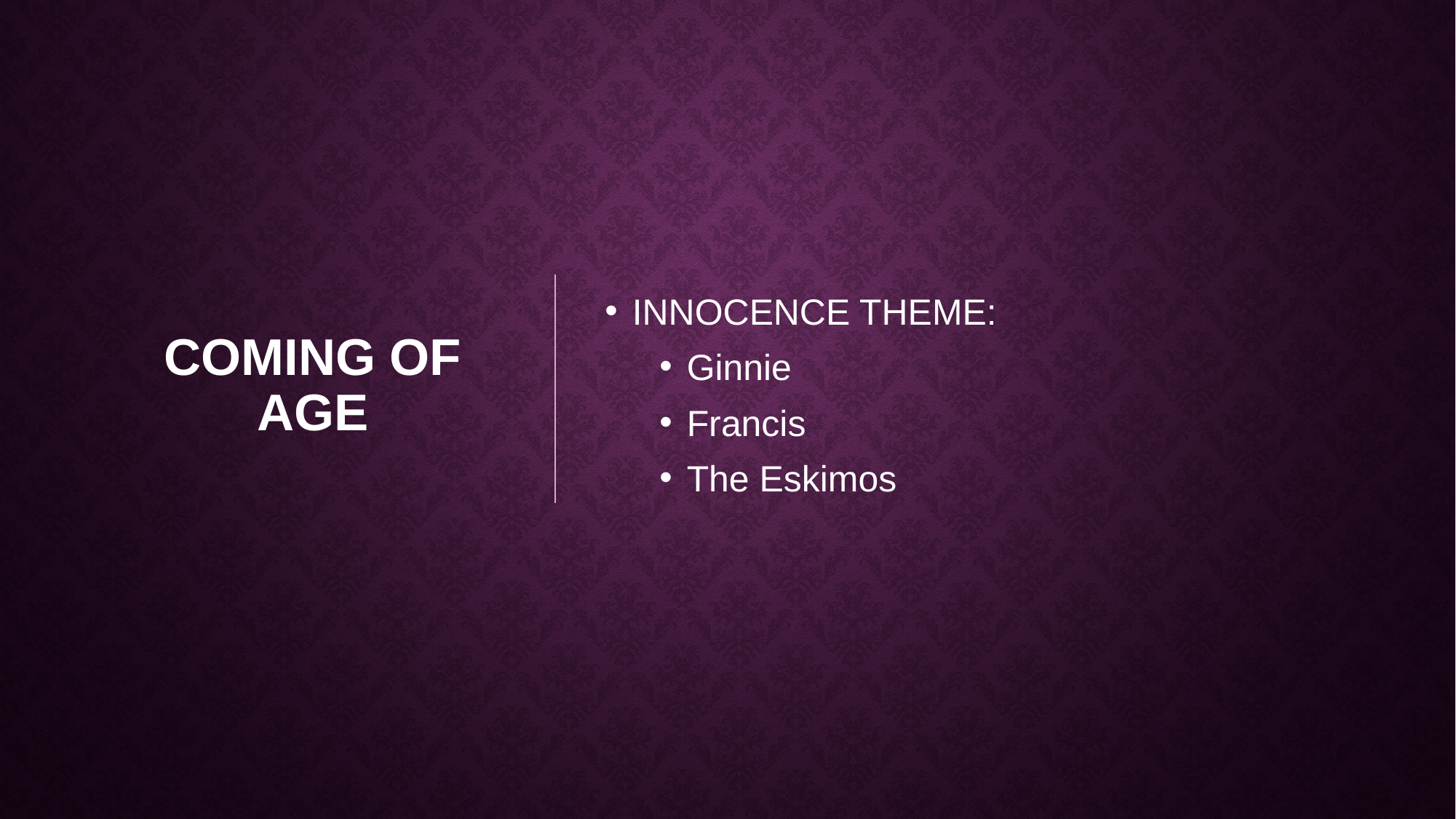

# Coming of age
INNOCENCE THEME:
Ginnie
Francis
The Eskimos